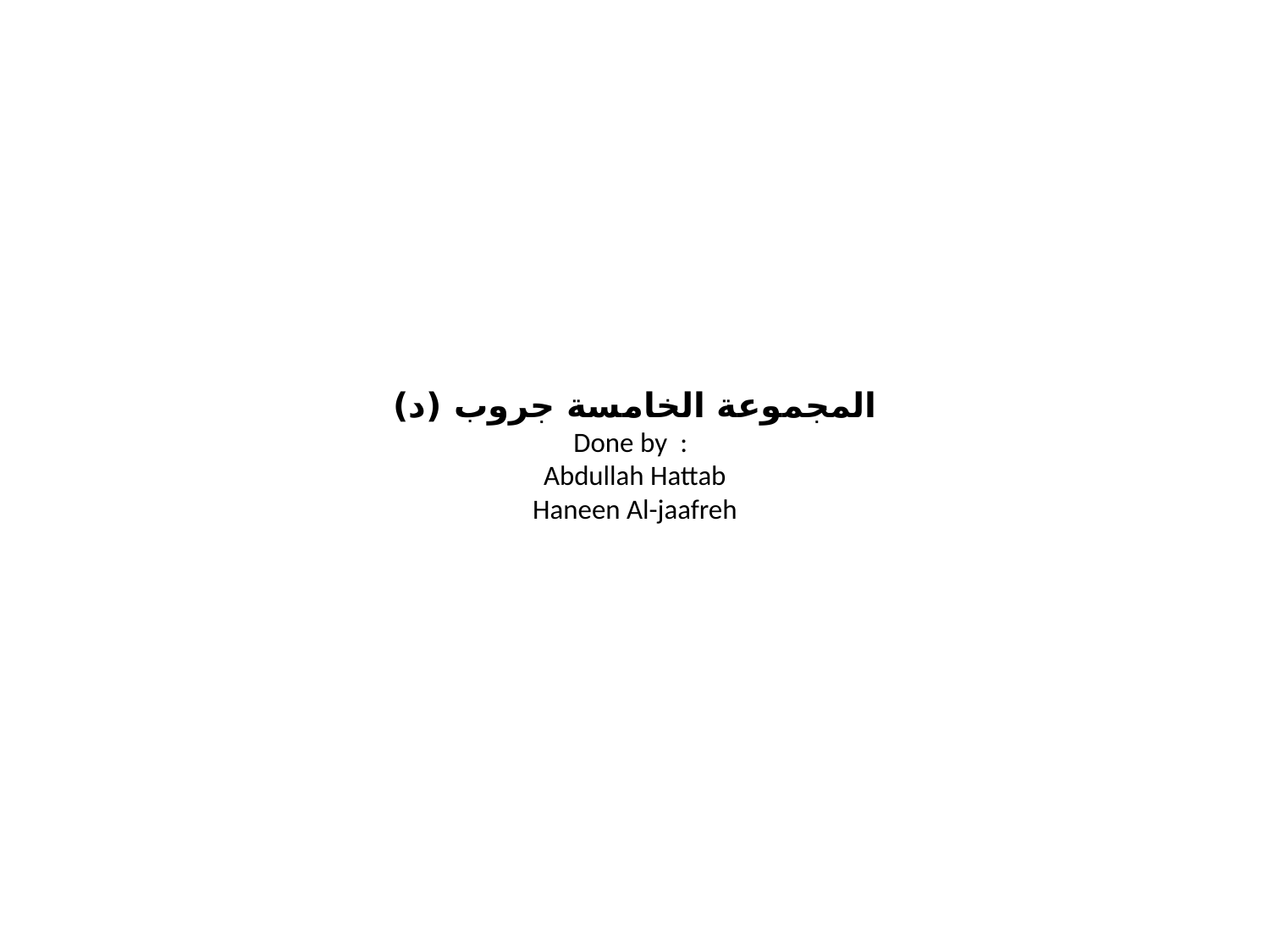

# المجموعة الخامسة جروب (د) Done by  : Abdullah Hattab Haneen Al-jaafreh